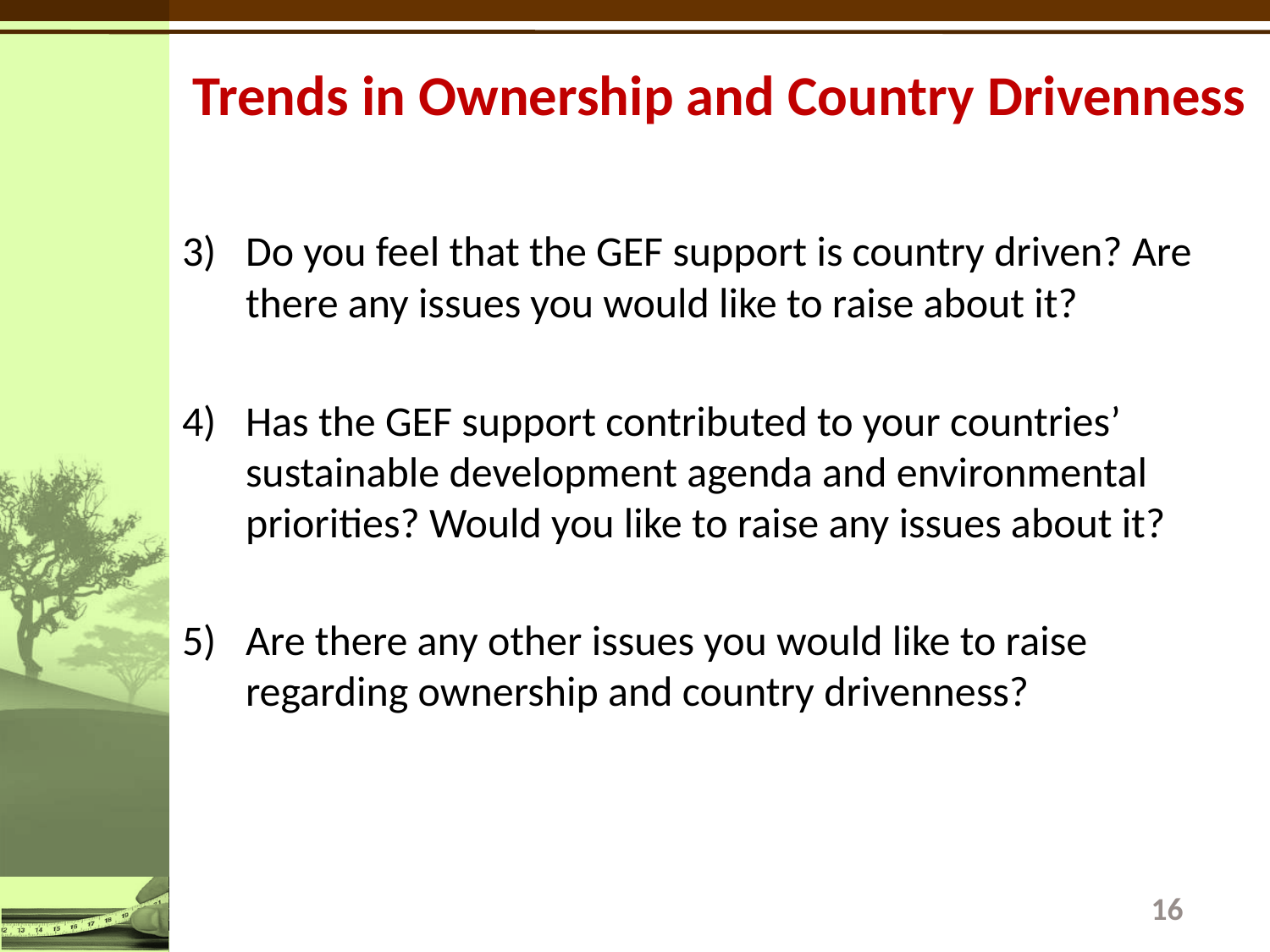

# Trends in Ownership and Country Drivenness

Do you feel that the GEF support is country driven? Are there any issues you would like to raise about it?

Has the GEF support contributed to your countries’ sustainable development agenda and environmental priorities? Would you like to raise any issues about it?

Are there any other issues you would like to raise regarding ownership and country drivenness?

16